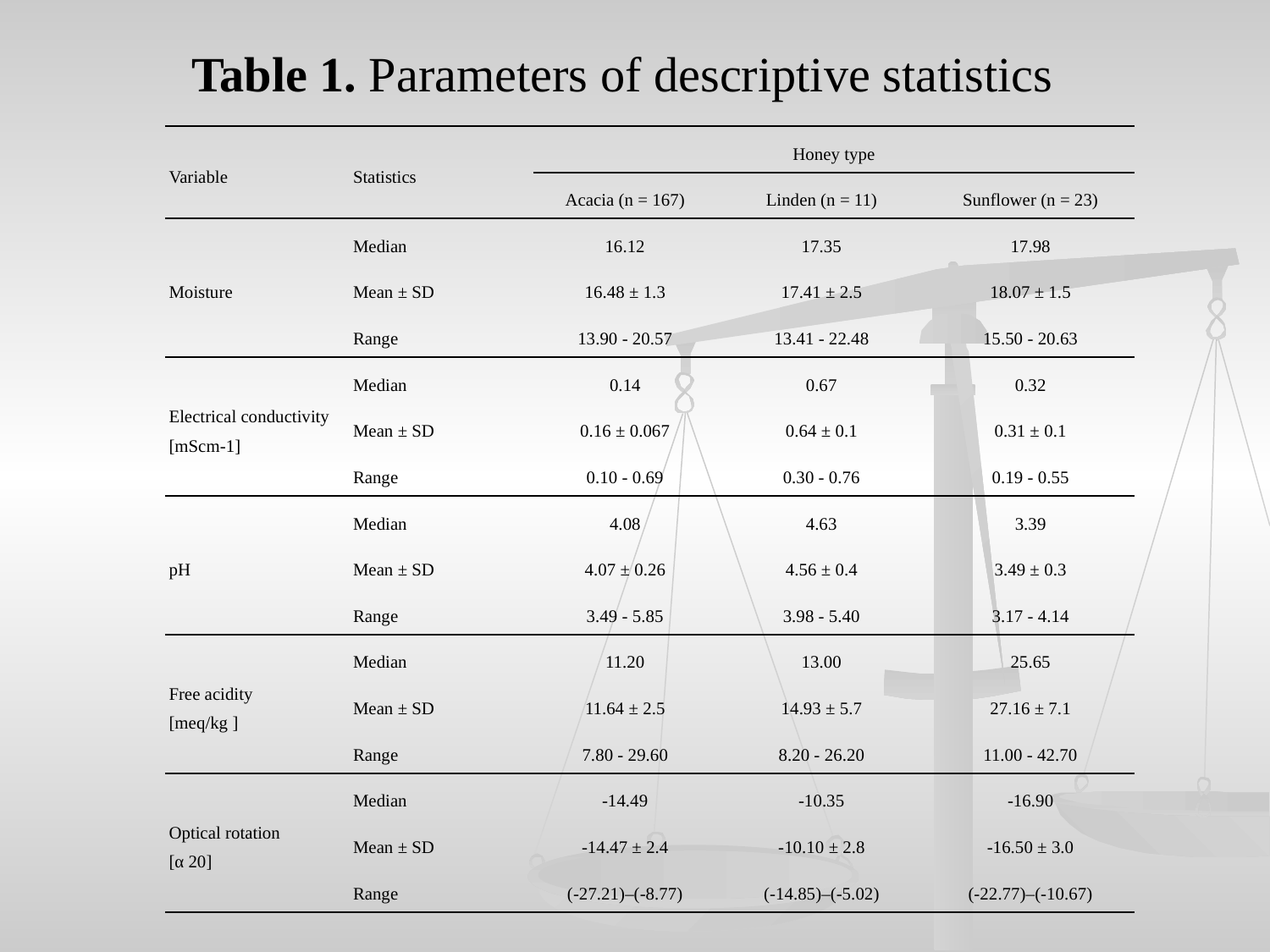

Table 1. Parameters of descriptive statistics
| Variable | Statistics | Honey type |  |  |
| --- | --- | --- | --- | --- |
|  |  | Acacia (n = 167) | Linden (n = 11) | Sunflower (n = 23) |
| Moisture | Median | 16.12 | 17.35 | 17.98 |
|  | Mean ± SD | 16.48 ± 1.3 | 17.41 ± 2.5 | 18.07 ± 1.5 |
|  | Range | 13.90 - 20.57 | 13.41 - 22.48 | 15.50 - 20.63 |
| Electrical conductivity [mScm-1] | Median | 0.14 | 0.67 | 0.32 |
|  | Mean ± SD | 0.16 ± 0.067 | 0.64 ± 0.1 | 0.31 ± 0.1 |
|  | Range | 0.10 - 0.69 | 0.30 - 0.76 | 0.19 - 0.55 |
| pH | Median | 4.08 | 4.63 | 3.39 |
|  | Mean ± SD | 4.07 ± 0.26 | 4.56 ± 0.4 | 3.49 ± 0.3 |
|  | Range | 3.49 - 5.85 | 3.98 - 5.40 | 3.17 - 4.14 |
| Free acidity [meq/kg ] | Median | 11.20 | 13.00 | 25.65 |
|  | Mean ± SD | 11.64 ± 2.5 | 14.93 ± 5.7 | 27.16 ± 7.1 |
|  | Range | 7.80 - 29.60 | 8.20 - 26.20 | 11.00 - 42.70 |
| Optical rotation [α 20] | Median | -14.49 | -10.35 | -16.90 |
|  | Mean ± SD | -14.47 ± 2.4 | -10.10 ± 2.8 | -16.50 ± 3.0 |
|  | Range | (-27.21)–(-8.77) | (-14.85)–(-5.02) | (-22.77)–(-10.67) |